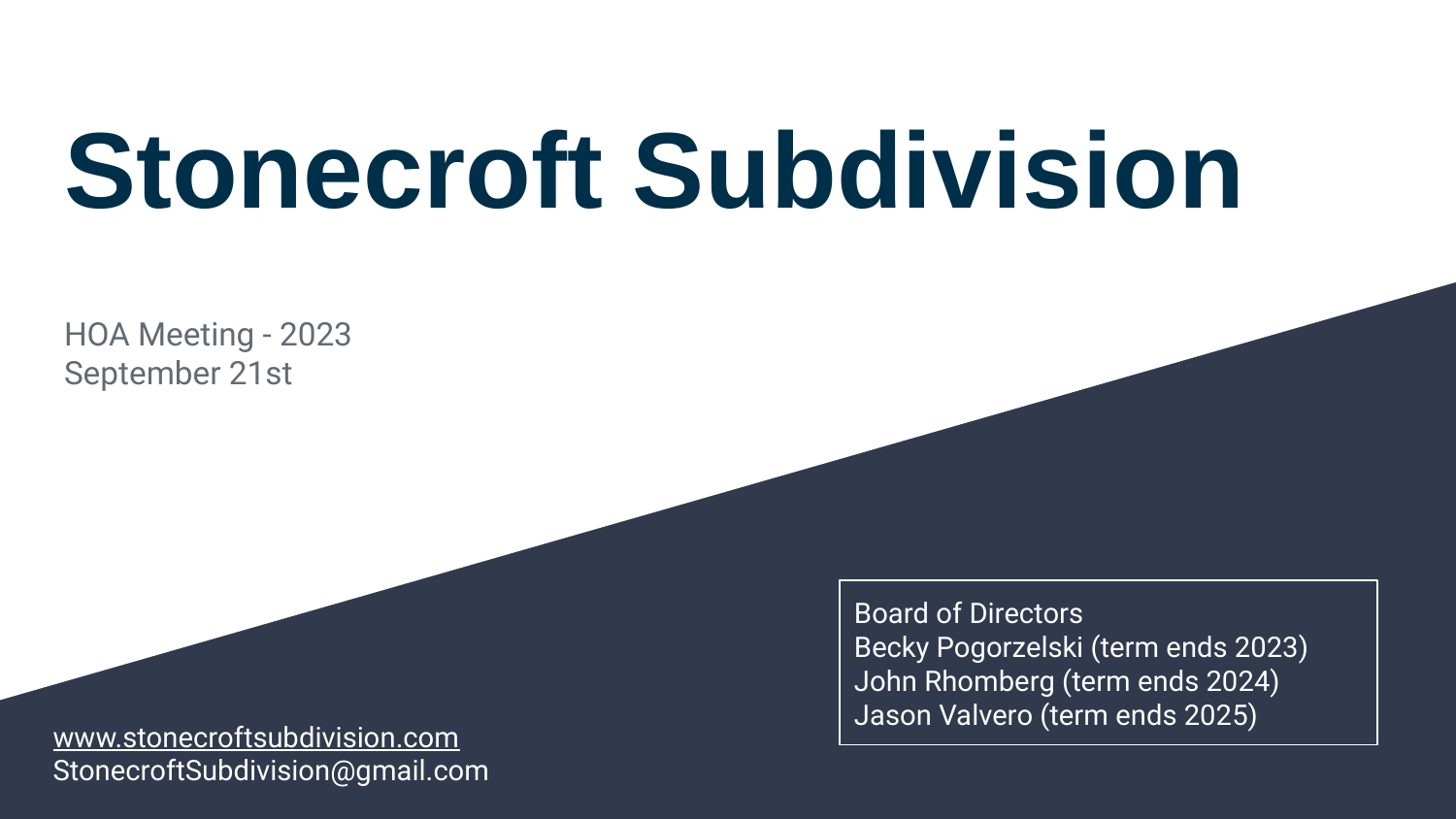

# Stonecroft Subdivision
HOA Meeting - 2023
September 21st
Board of Directors
Becky Pogorzelski (term ends 2023)
John Rhomberg (term ends 2024)
Jason Valvero (term ends 2025)
www.stonecroftsubdivision.com
StonecroftSubdivision@gmail.com